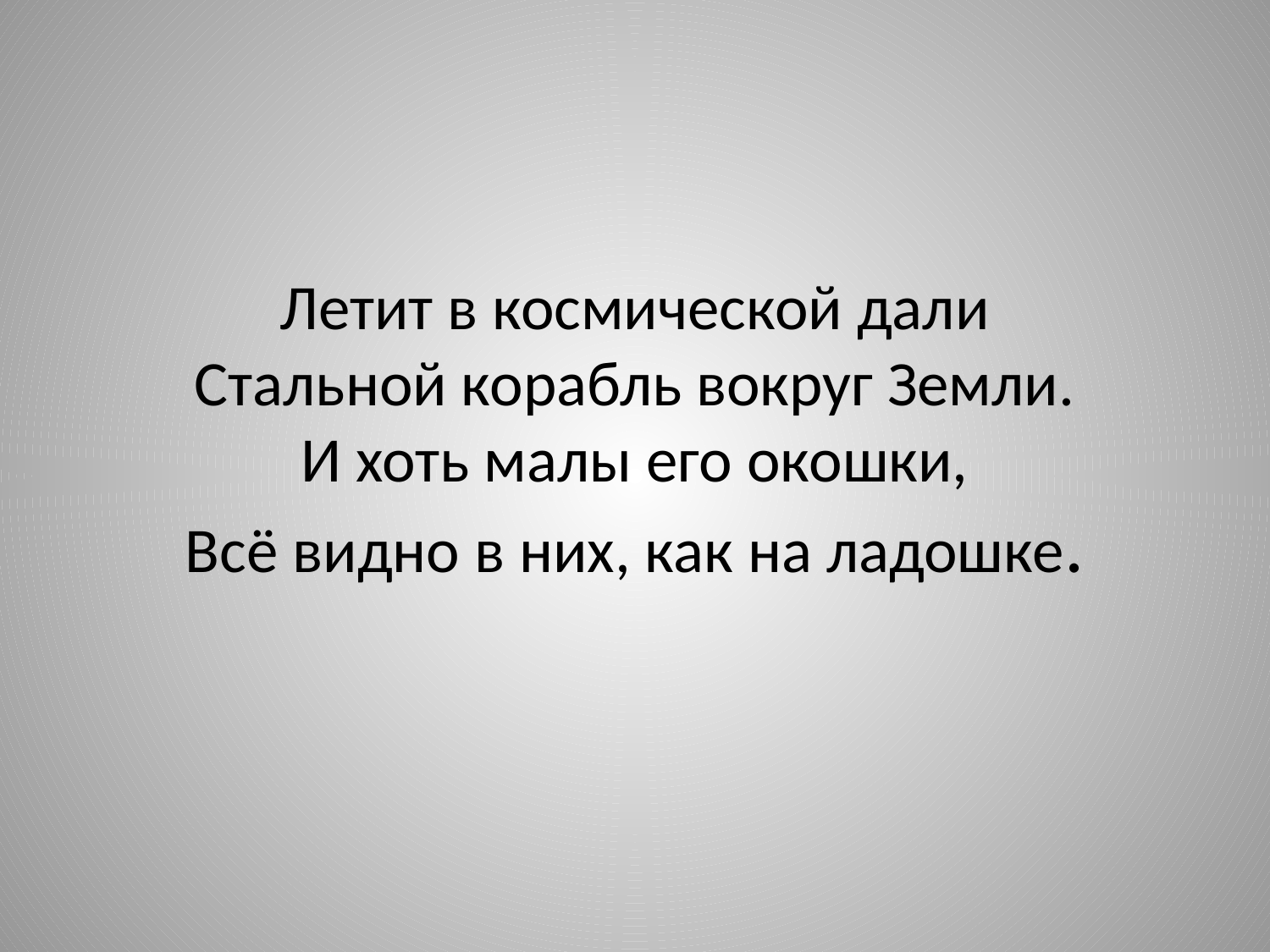

# Летит в космической дали Стальной корабль вокруг Земли. И хоть малы его окошки, Всё видно в них, как на ладошке.